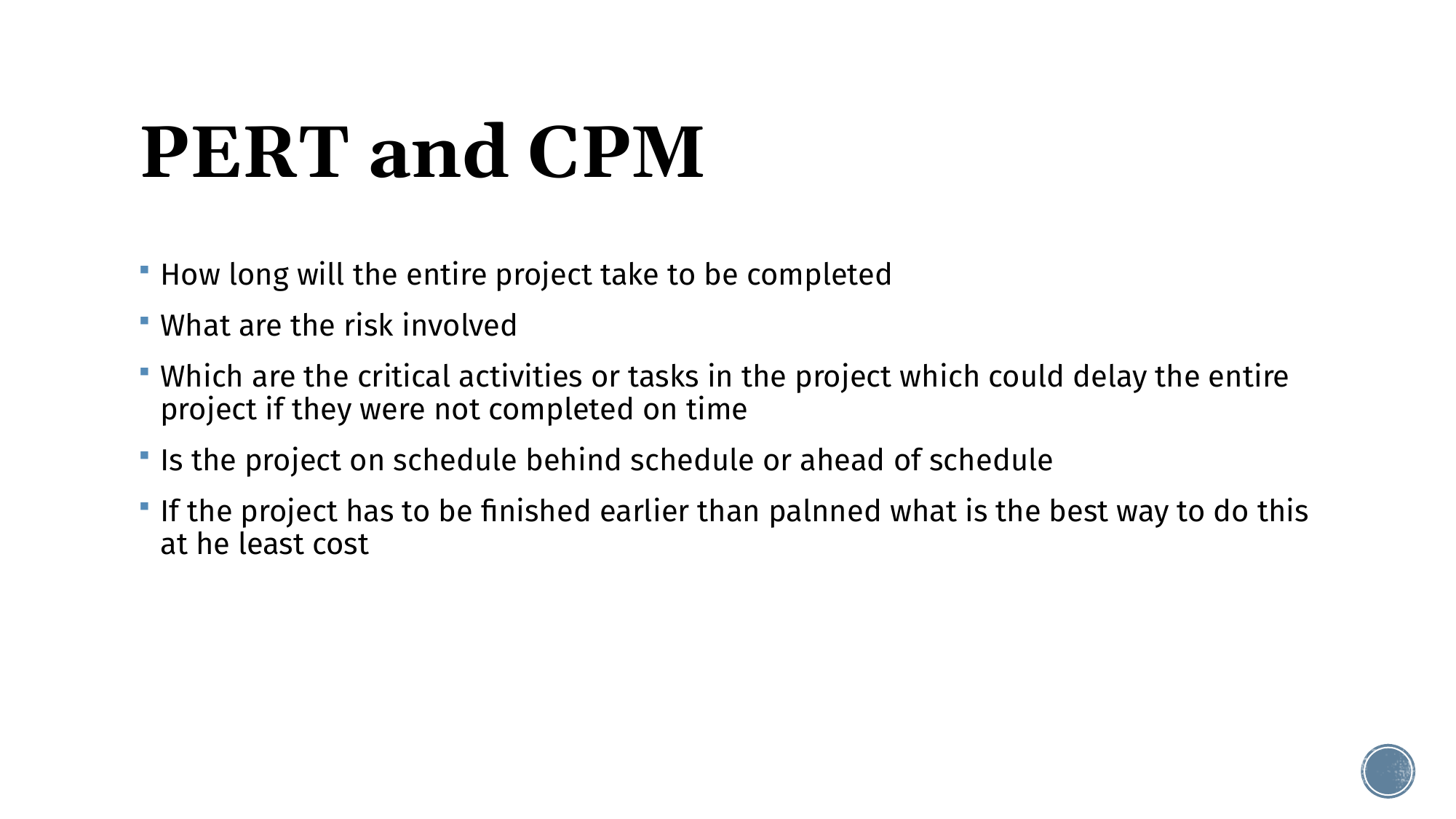

# PERT and CPM
How long will the entire project take to be completed
What are the risk involved
Which are the critical activities or tasks in the project which could delay the entire project if they were not completed on time
Is the project on schedule behind schedule or ahead of schedule
If the project has to be finished earlier than palnned what is the best way to do this at he least cost